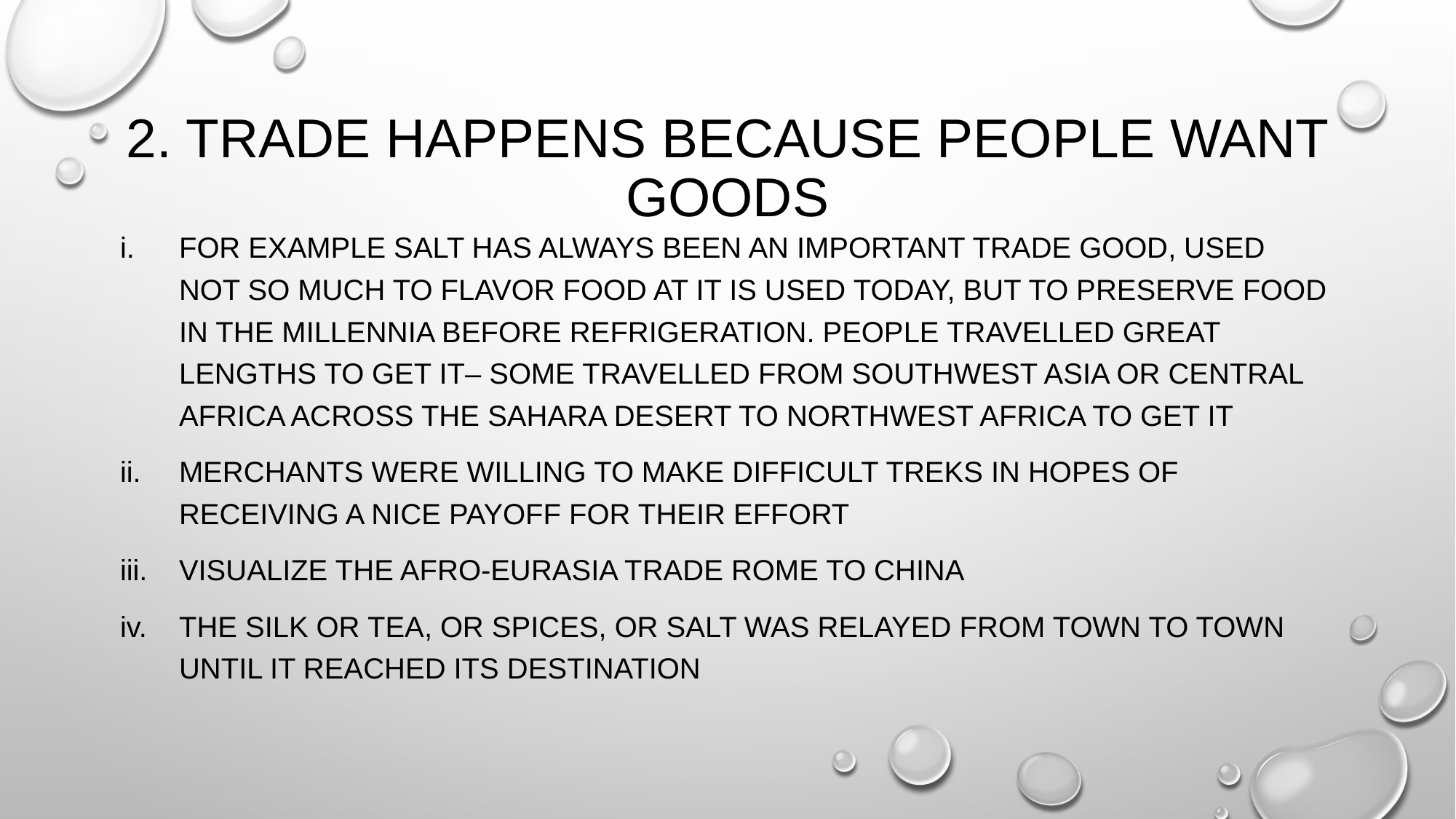

# 2. Trade happens because people want goods
For example salt has always been an important trade good, used not so much to flavor food at it is used today, but to preserve food in the millennia before refrigeration. People travelled great lengths to get it– some travelled from Southwest Asia or Central Africa across the sahara desert to northwest Africa to get it
Merchants were willing to make difficult treks in hopes of receiving a nice payoff for their effort
Visualize the afro-Eurasia trade Rome to china
The silk or tea, or spices, or salt was relayed from town to town until it reached its destination